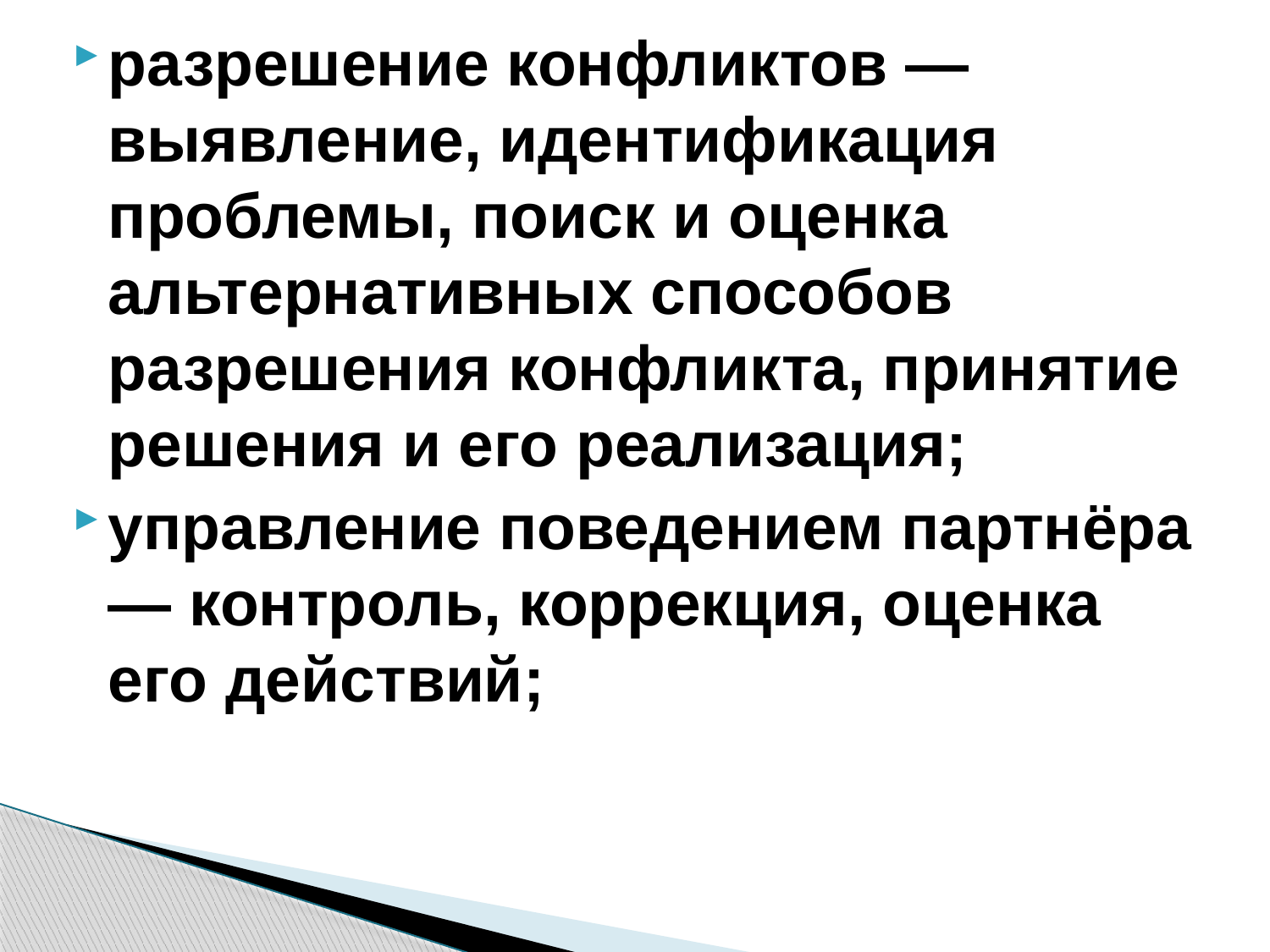

разрешение конфликтов — выявление, идентификация проблемы, поиск и оценка альтернативных способов разрешения конфликта, принятие решения и его реализация;
управление поведением партнёра — контроль, коррекция, оценка его действий;